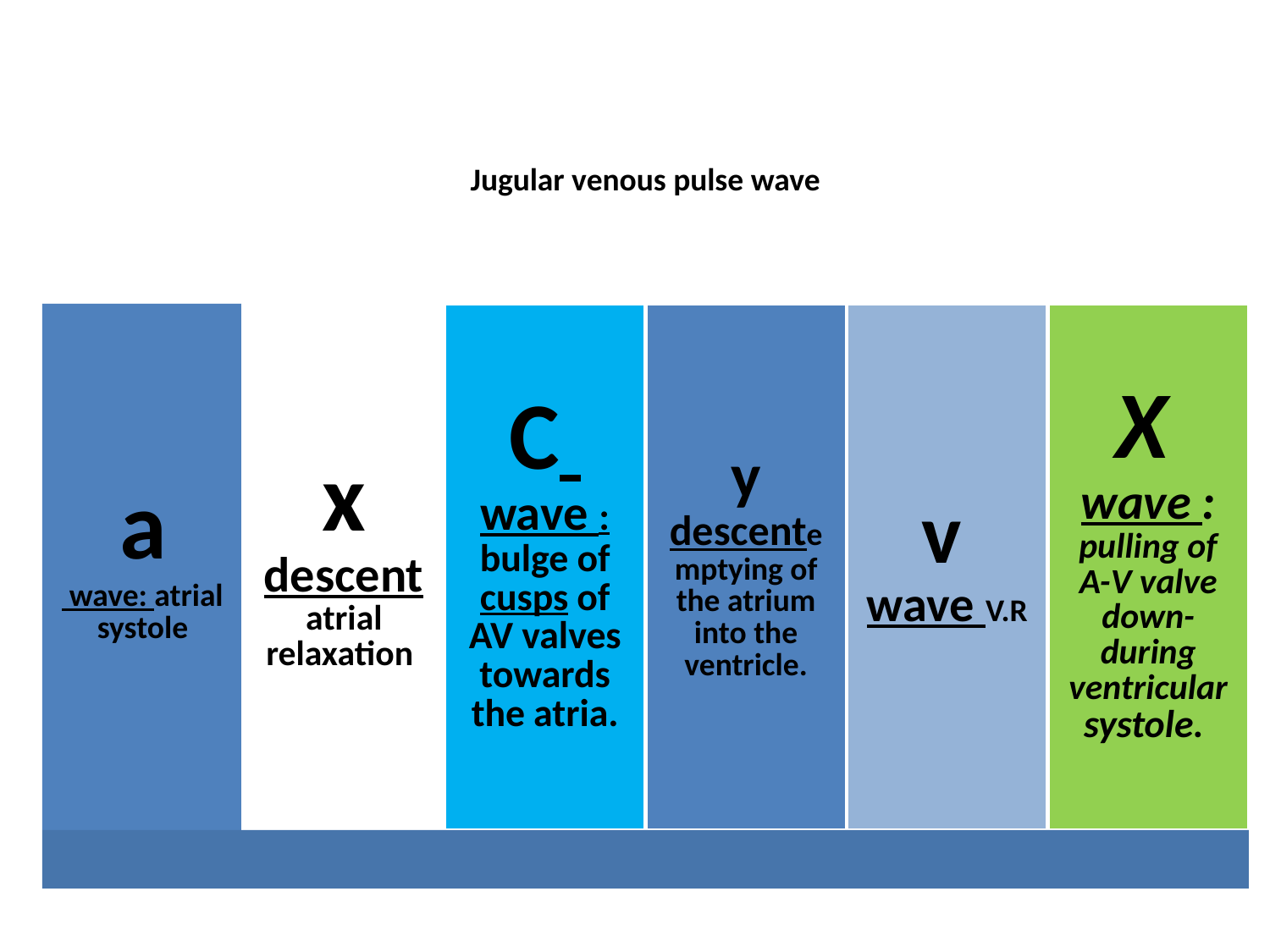

Jugular venous pulse wave
a
 wave: atrial systole
x descent
atrial relaxation
C
wave :
bulge of cusps of AV valves towards the atria.
X
wave : pulling of A-V valve down-during ventricular systole.
v
wave V.R
y descentemptying of the atrium into the ventricle.